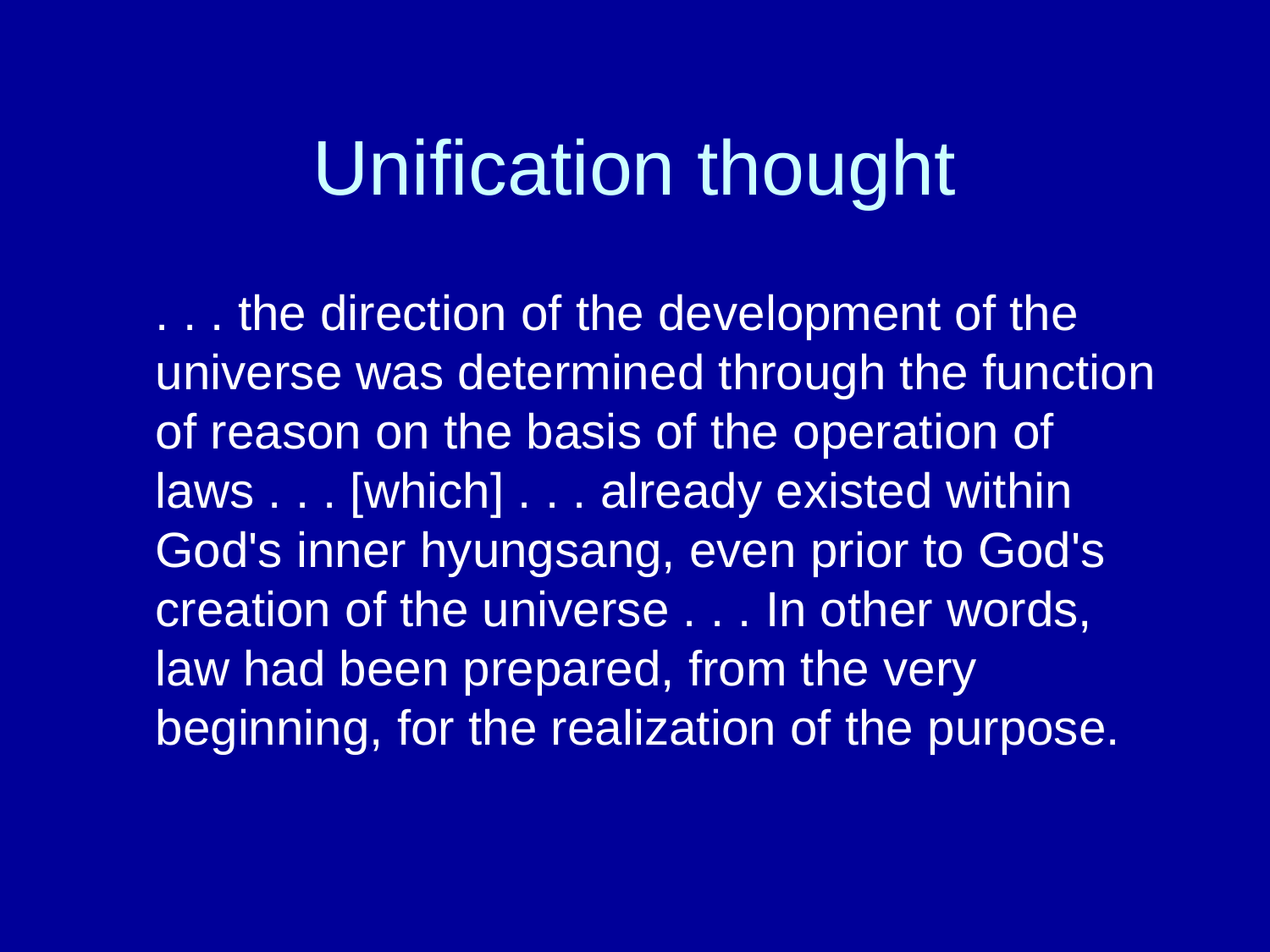

# Unification thought
	. . . the direction of the development of the universe was determined through the function of reason on the basis of the operation of laws . . . [which] . . . already existed within God's inner hyungsang, even prior to God's creation of the universe . . . In other words, law had been prepared, from the very beginning, for the realization of the purpose.